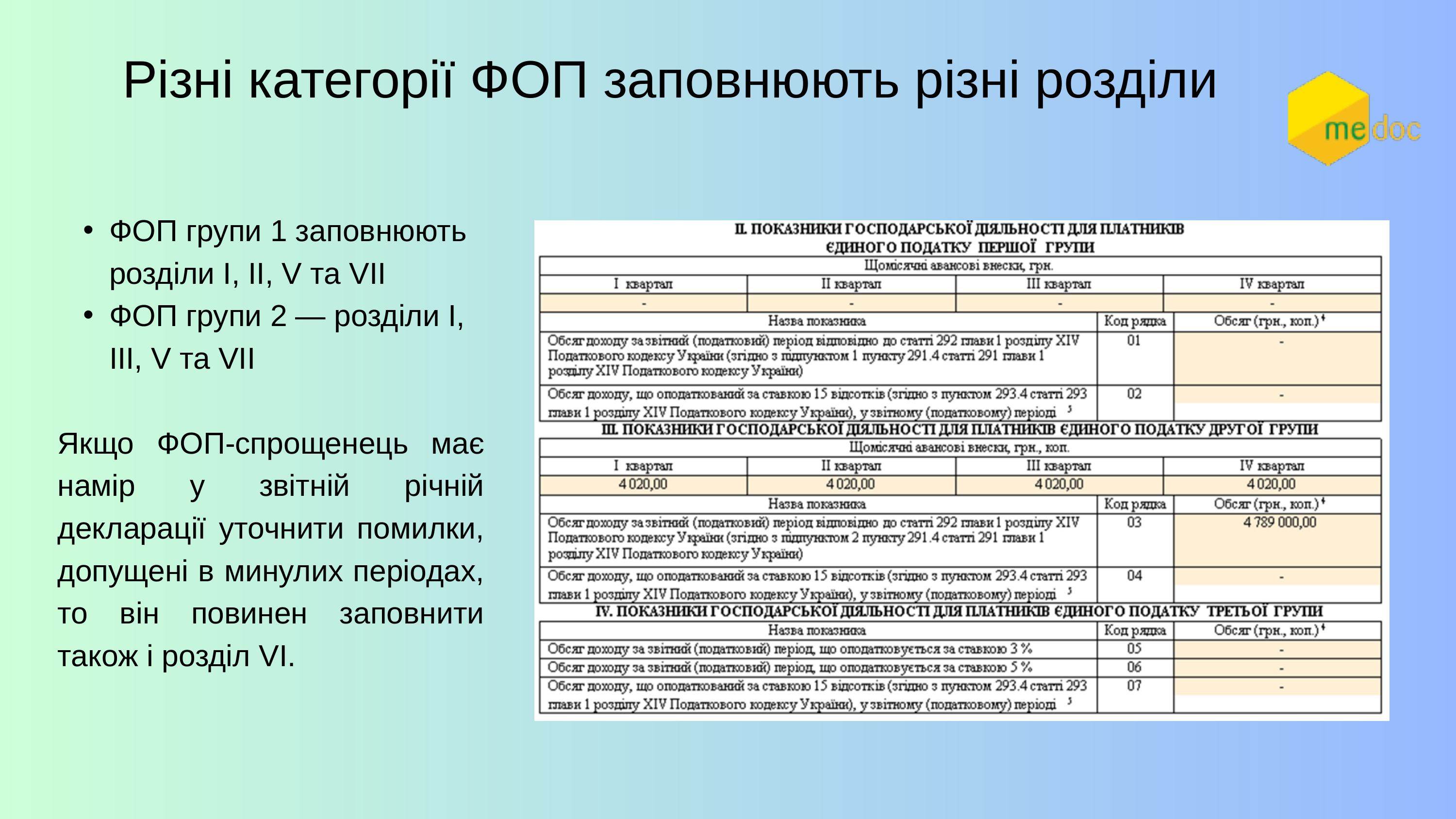

Різні категорії ФОП заповнюють різні розділи

ФОП групи 1 заповнюють розділи І, ІІ, V та VІІ
ФОП групи 2 — розділи І, ІІІ, V та VІІ

Якщо ФОП-спрощенець має намір у звітній річній декларації уточнити помилки, допущені в минулих періодах, то він повинен заповнити також і розділ VІ.